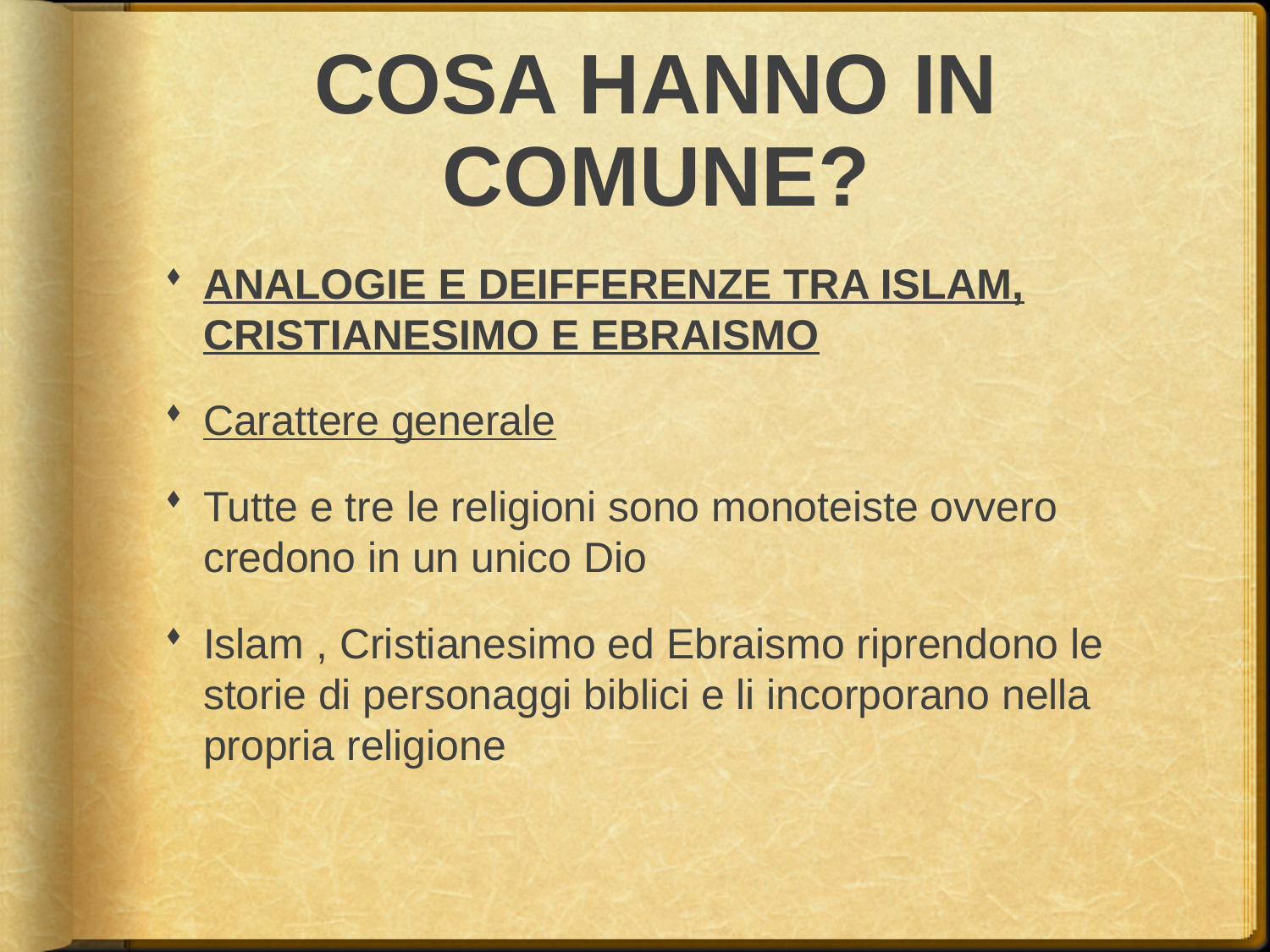

# COSA HANNO IN COMUNE?
ANALOGIE E DEIFFERENZE TRA ISLAM, CRISTIANESIMO E EBRAISMO
Carattere generale
Tutte e tre le religioni sono monoteiste ovvero credono in un unico Dio
Islam , Cristianesimo ed Ebraismo riprendono le storie di personaggi biblici e li incorporano nella propria religione